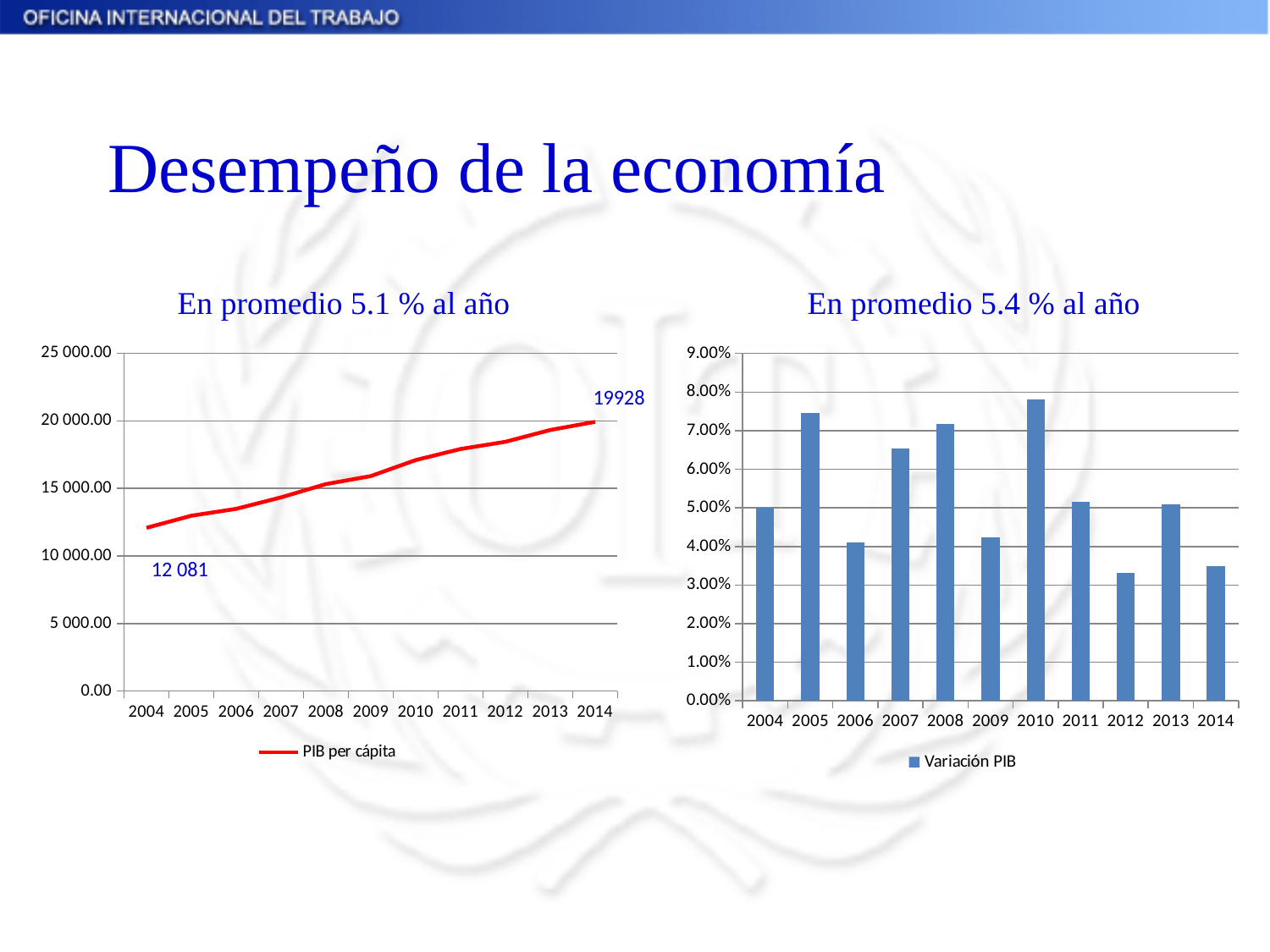

# Desempeño de la economía
En promedio 5.1 % al año
En promedio 5.4 % al año

### Chart

| Category | PIB per cápita |
|---|---|
| 2004 | 12081.4501953125 |
| 2005 | 12977.5400390625 |
| 2006 | 13488.900390625 |
| 2007 | 14336.1201171875 |
| 2008 | 15316.66015625 |
| 2009 | 15911.830078125 |
| 2010 | 17094.73046875 |
| 2011 | 17916.060546875 |
| 2012 | 18447.279296875 |
| 2013 | 19320.94921875 |
| 2014 | 19928.83984375 |

### Chart

| Category | Variación PIB |
|---|---|
| 2004 | 0.05004160356997134 |
| 2005 | 0.07460132111637874 |
| 2006 | 0.04098577362435174 |
| 2007 | 0.06541510847714904 |
| 2008 | 0.07176144662037598 |
| 2009 | 0.042434941779263546 |
| 2010 | 0.07803409668442463 |
| 2011 | 0.05162133025797111 |
| 2012 | 0.033231149447507935 |
| 2013 | 0.05100361247511098 |
| 2014 | 0.03498414787565807 |